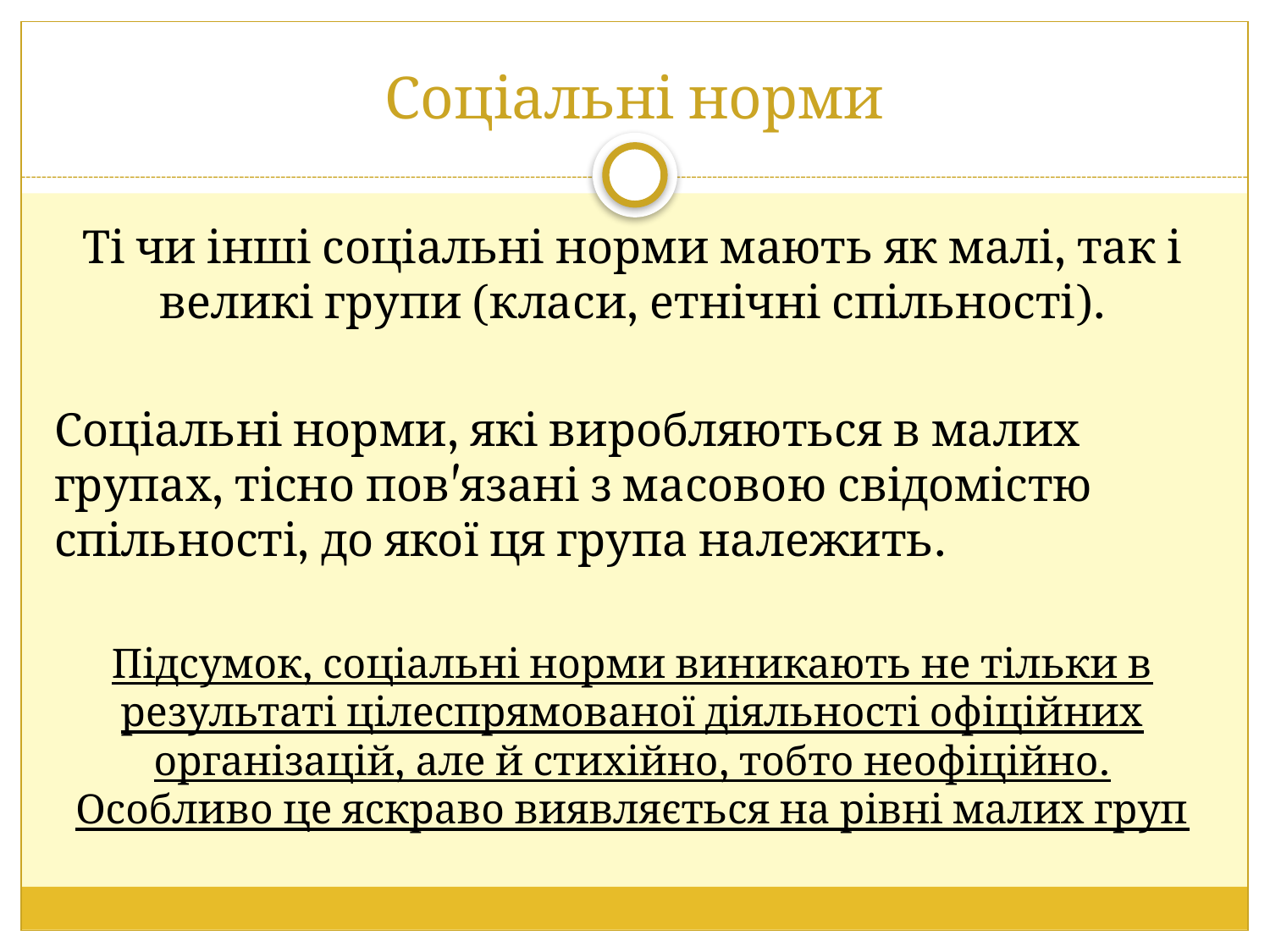

# Соціальні норми
Ті чи інші соціальні норми мають як малі, так і великі групи (класи, етнічні спільності).

Соціальні норми, які виробляються в малих групах, тісно пов'язані з масовою свідомістю спільності, до якої ця група належить.

Підсумок, соціальні норми виникають не тільки в результаті цілеспрямованої діяльності офіційних організацій, але й стихійно, тобто неофіційно. Особливо це яскраво виявляється на рівні малих груп